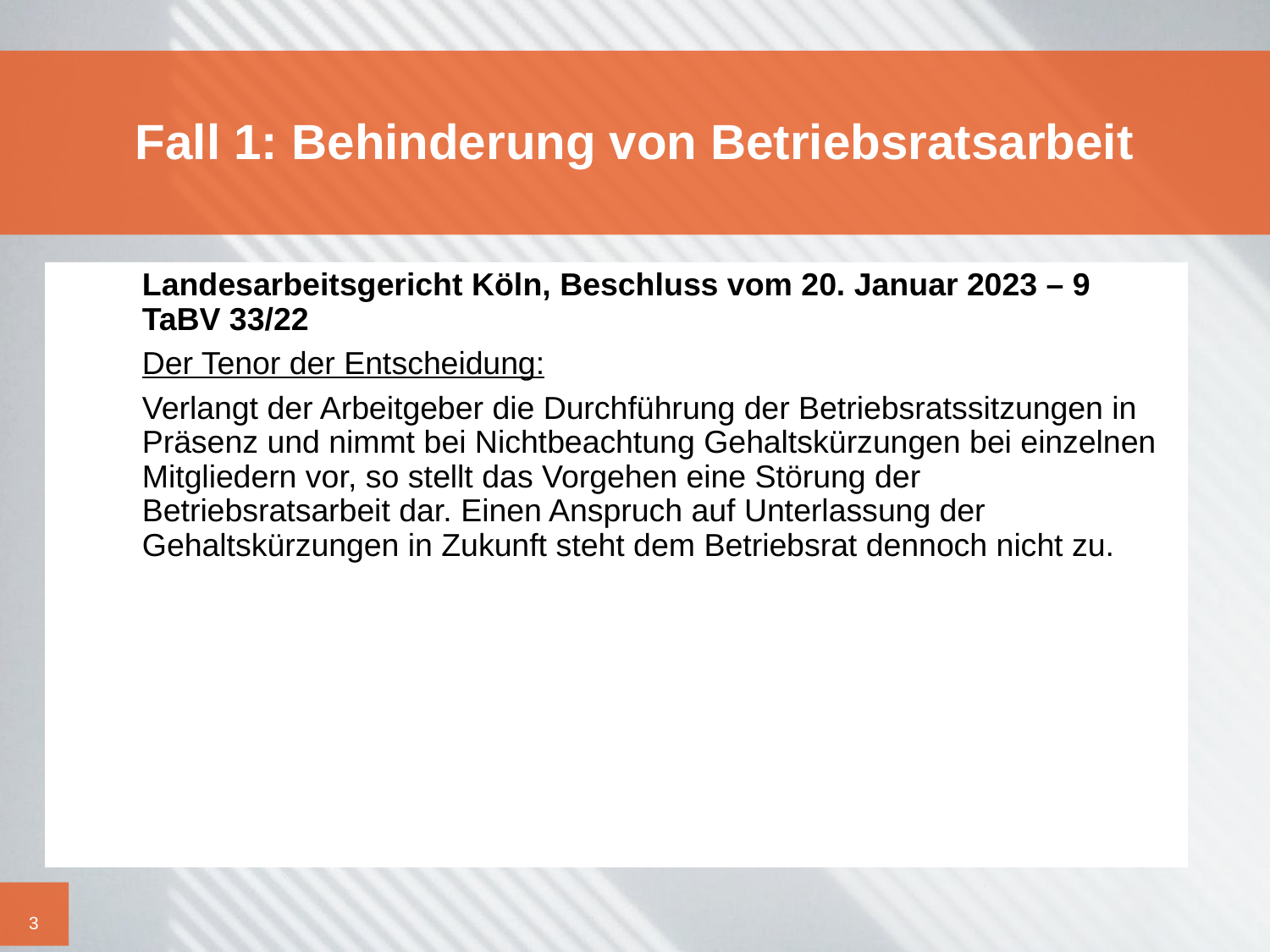

# Fall 1: Behinderung von Betriebsratsarbeit
	Landesarbeitsgericht Köln, Beschluss vom 20. Januar 2023 – 9 TaBV 33/22
	Der Tenor der Entscheidung:
	Verlangt der Arbeitgeber die Durchführung der Betriebsratssitzungen in Präsenz und nimmt bei Nichtbeachtung Gehaltskürzungen bei einzelnen Mitgliedern vor, so stellt das Vorgehen eine Störung der Betriebsratsarbeit dar. Einen Anspruch auf Unterlassung der Gehaltskürzungen in Zukunft steht dem Betriebsrat dennoch nicht zu.